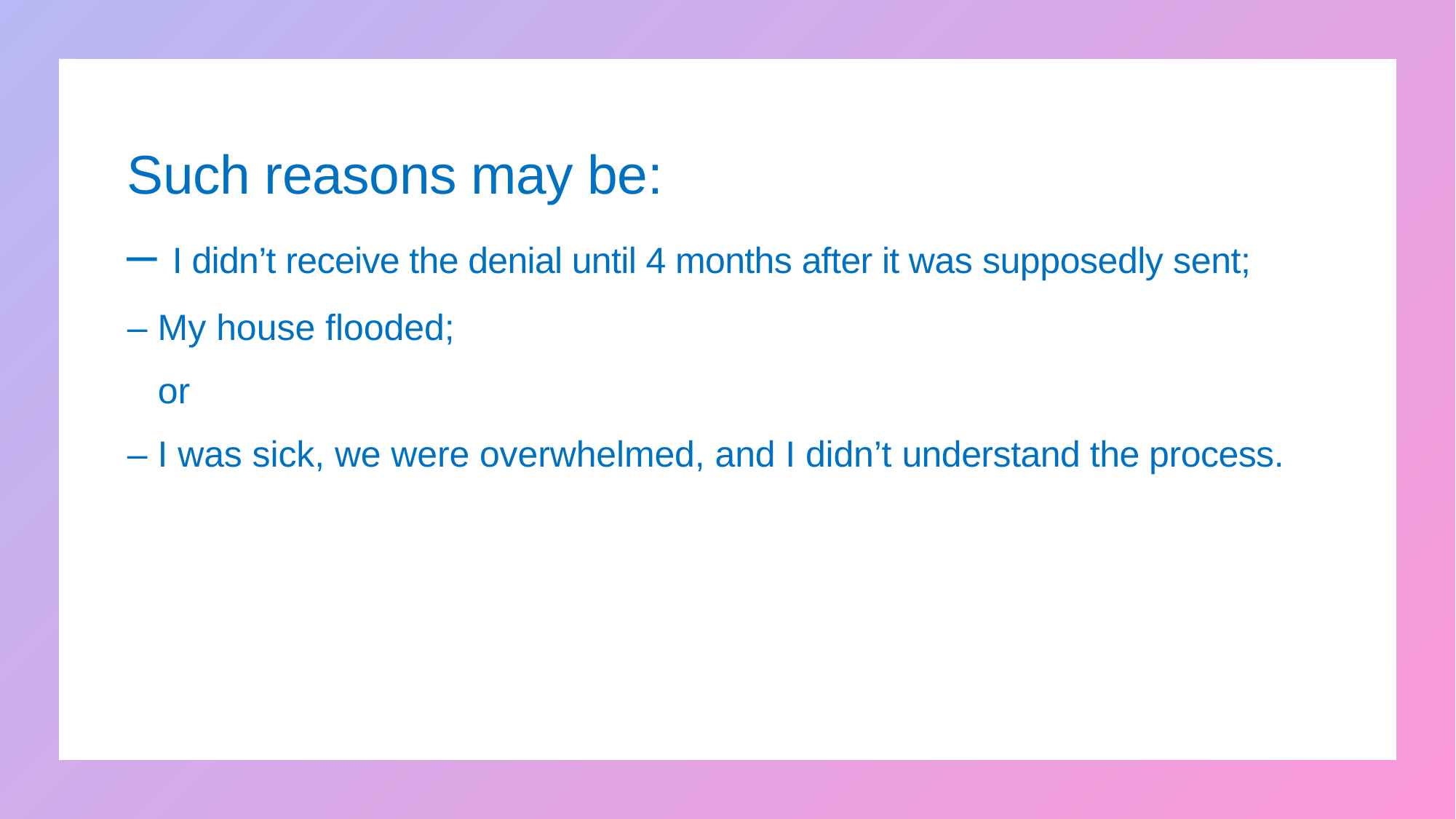

Such reasons may be:
– I didn’t receive the denial until 4 months after it was supposedly sent;
– My house flooded;
   or
– I was sick, we were overwhelmed, and I didn’t understand the process.